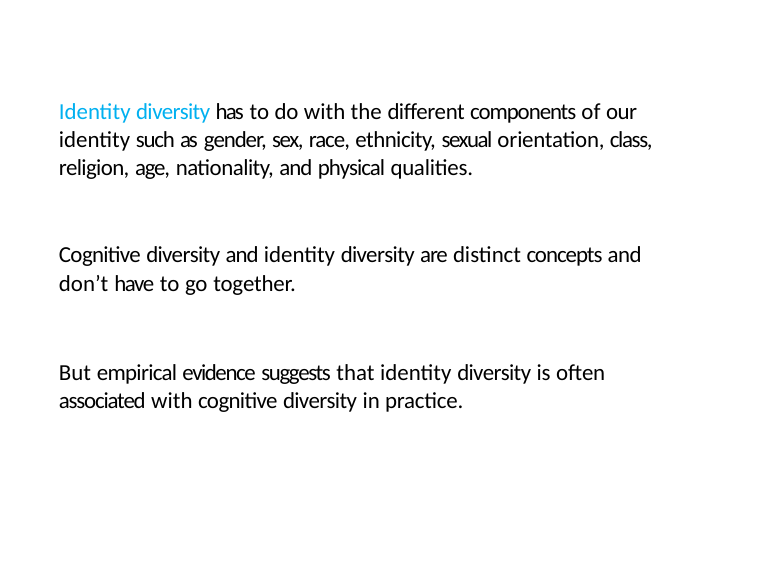

# Identity diversity has to do with the different components of our identity such as gender, sex, race, ethnicity, sexual orientation, class, religion, age, nationality, and physical qualities.
Cognitive diversity and identity diversity are distinct concepts and don’t have to go together.

But empirical evidence suggests that identity diversity is often associated with cognitive diversity in practice.